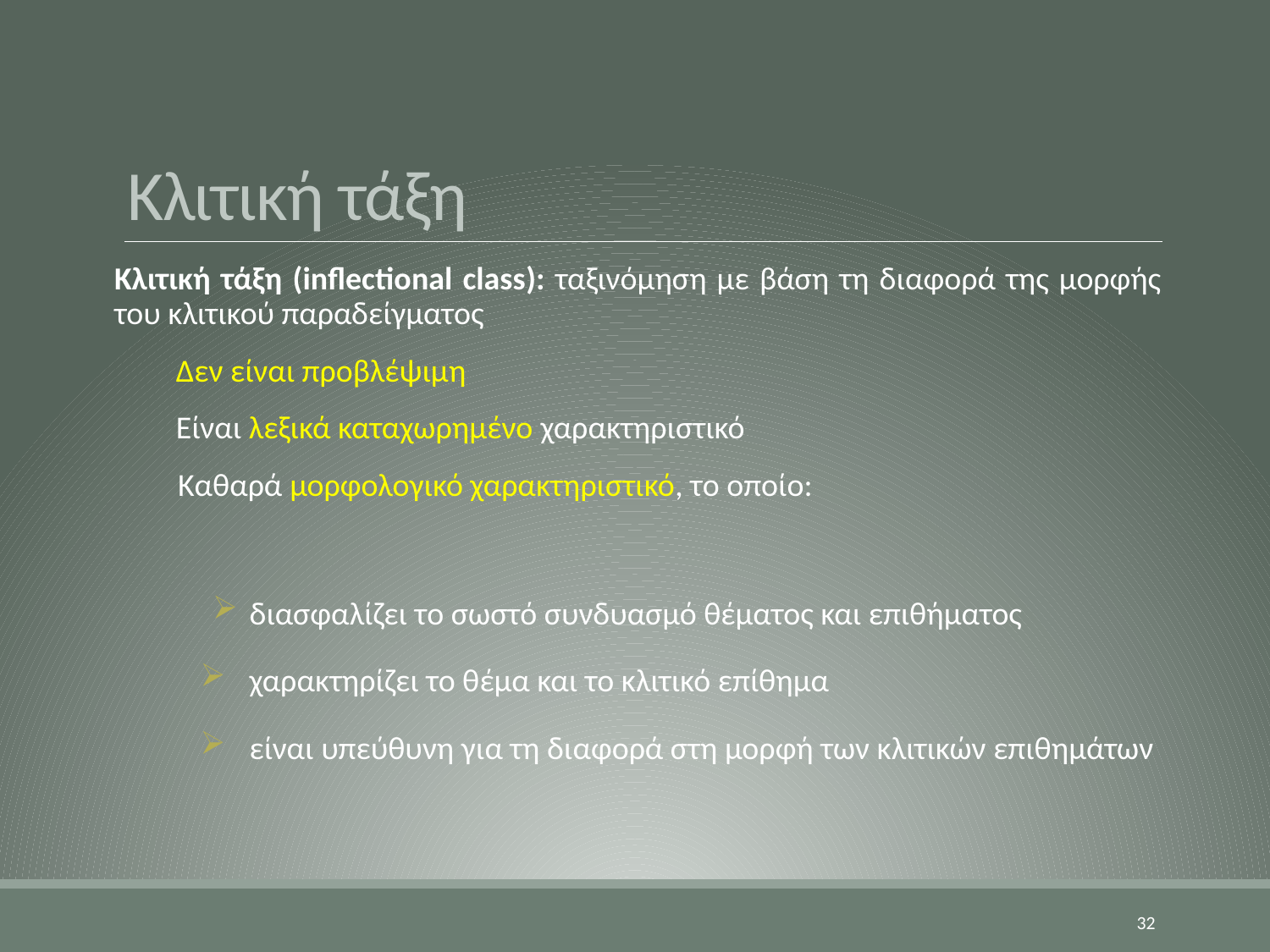

# Κλιτική τάξη
Κλιτική τάξη (inflectional class): ταξινόμηση με βάση τη διαφορά της μορφής του κλιτικού παραδείγματος
Δεν είναι προβλέψιμη
Είναι λεξικά καταχωρημένο χαρακτηριστικό
Καθαρά μορφολογικό χαρακτηριστικό, το οποίο:

διασφαλίζει το σωστό συνδυασμό θέματος και επιθήματος
χαρακτηρίζει το θέμα και το κλιτικό επίθημα
είναι υπεύθυνη για τη διαφορά στη μορφή των κλιτικών επιθημάτων

32